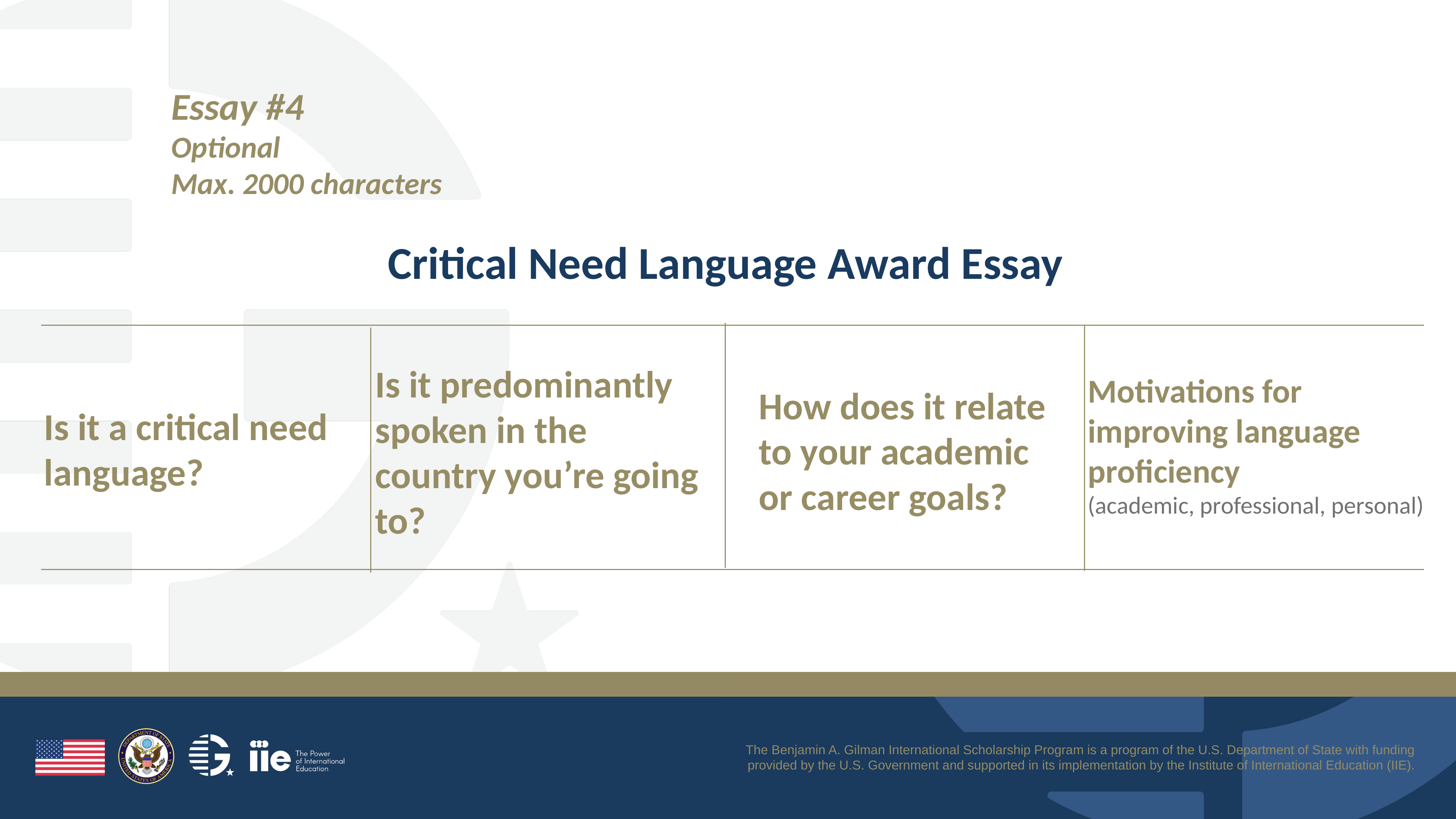

Essay #4
Optional
Max. 2000 characters
Critical Need Language Award Essay
Is it predominantly spoken in the country you’re going to?
Motivations for improving language proficiency
(academic, professional, personal)

How does it relate to your academic or career goals?
Is it a critical need language?
The Benjamin A. Gilman International Scholarship Program is a program of the U.S. Department of State with funding provided by the U.S. Government and supported in its implementation by the Institute of International Education (IIE).